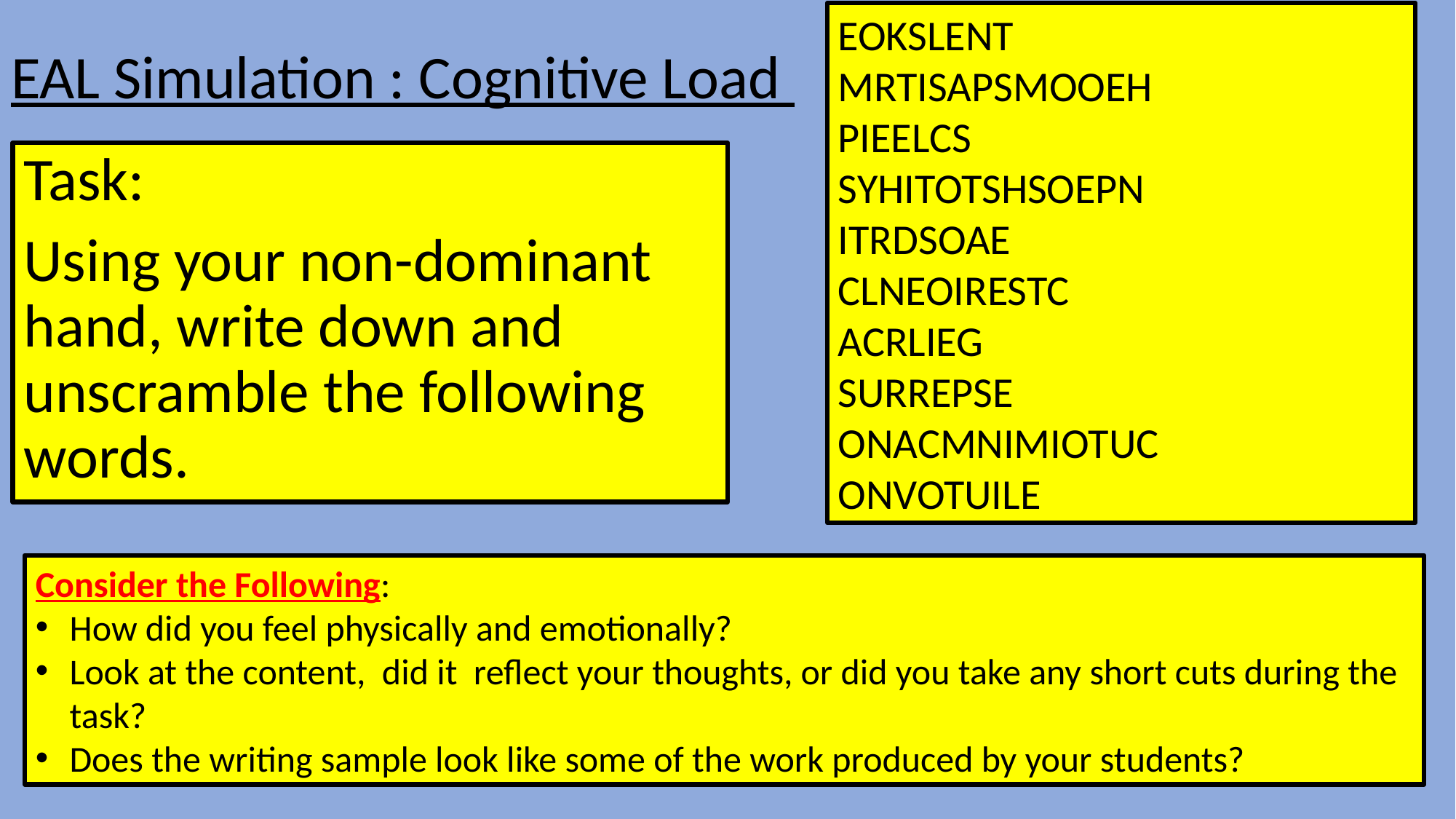

# EAL Simulation : Cognitive Load
EOKSLENT
MRTISAPSMOOEH
PIEELCS
SYHITOTSHSOEPN
ITRDSOAE
CLNEOIRESTC
ACRLIEG
SURREPSE
ONACMNIMIOTUC
ONVOTUILE
Task:
Using your non-dominant hand, write down and unscramble the following words.
Consider the Following:
How did you feel physically and emotionally?
Look at the content,  did it  reflect your thoughts, or did you take any short cuts during the task?
Does the writing sample look like some of the work produced by your students?